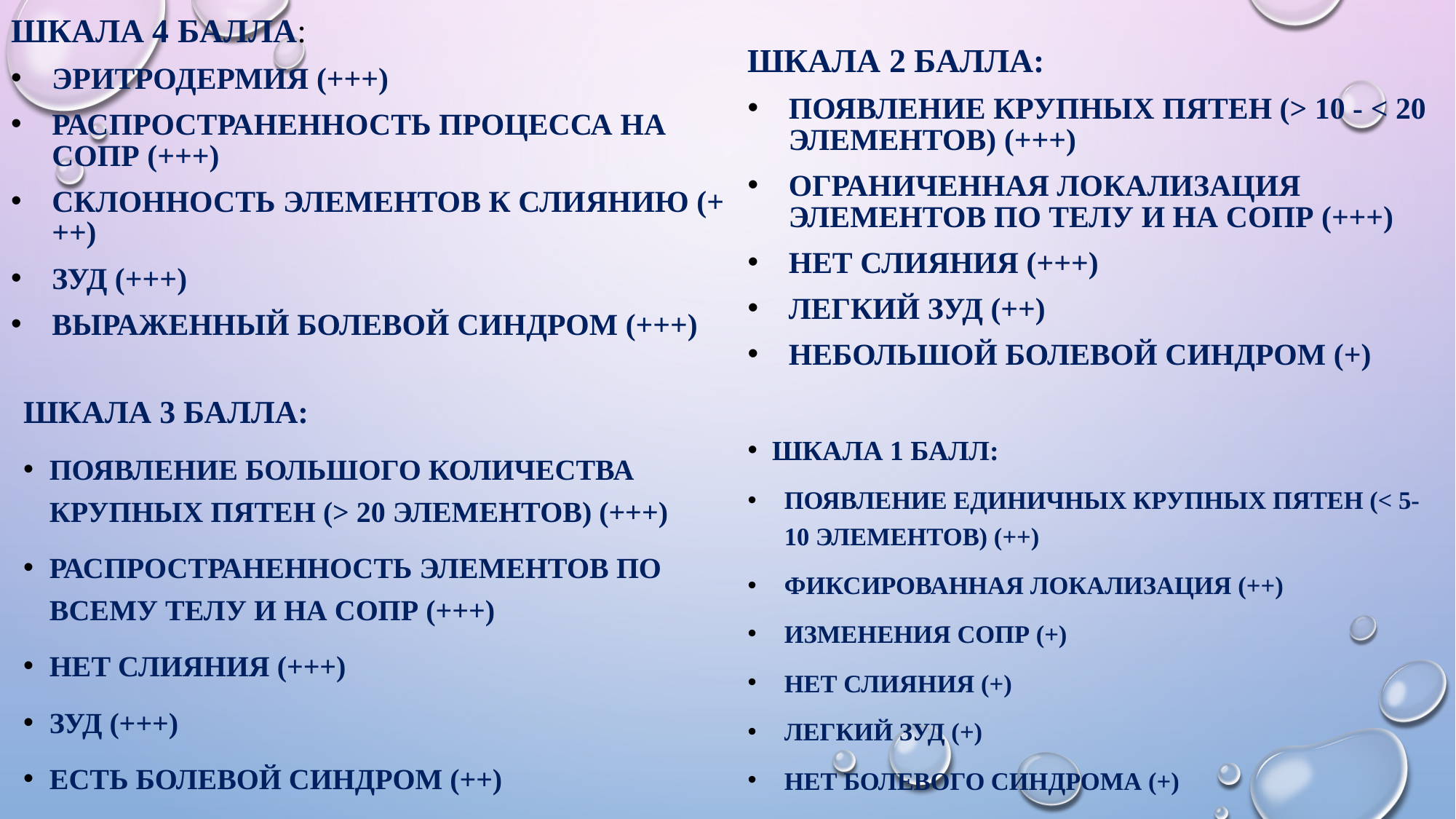

Шкала 2 балла:
Появление крупных пятен (> 10 - < 20 элементов) (+++)
Ограниченная локализация элементов по телу и на СОПР (+++)
Нет слияния (+++)
Легкий Зуд (++)
небольшой Болевой синдром (+)

Шкала 4 балла:
Эритродермия (+++)
Распространенность процесса на СОПР (+++)
Склонность элементов к слиянию (+++)
Зуд (+++)
Выраженный болевой синдром (+++)

Шкала 3 балла:
Появление большого количества крупных пятен (> 20 элементов) (+++)
Распространенность элементов по всему телу и на СОПР (+++)
Нет слияния (+++)
Зуд (+++)
Есть Болевой синдром (++)

Шкала 1 балл:
Появление единичных крупных пятен (< 5-10 элементов) (++)
Фиксированная локализация (++)
Изменения СОПР (+)
Нет слияния (+)
Легкий Зуд (+)
нет Болевого синдрома (+)